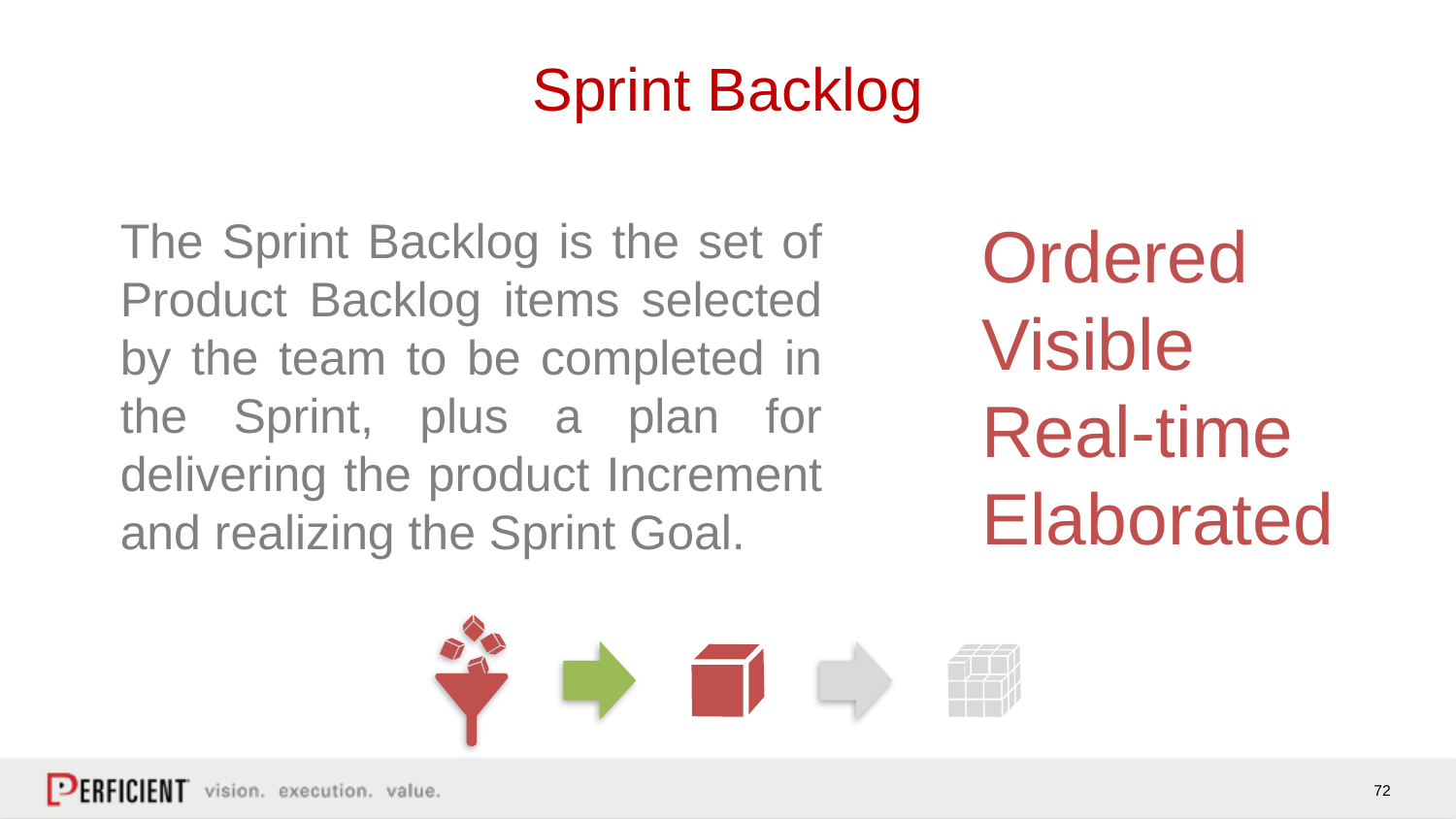

# Sprint Backlog
The Sprint Backlog is the set of Product Backlog items selected by the team to be completed in the Sprint, plus a plan for delivering the product Increment and realizing the Sprint Goal.
Ordered
Visible
Real-time
Elaborated